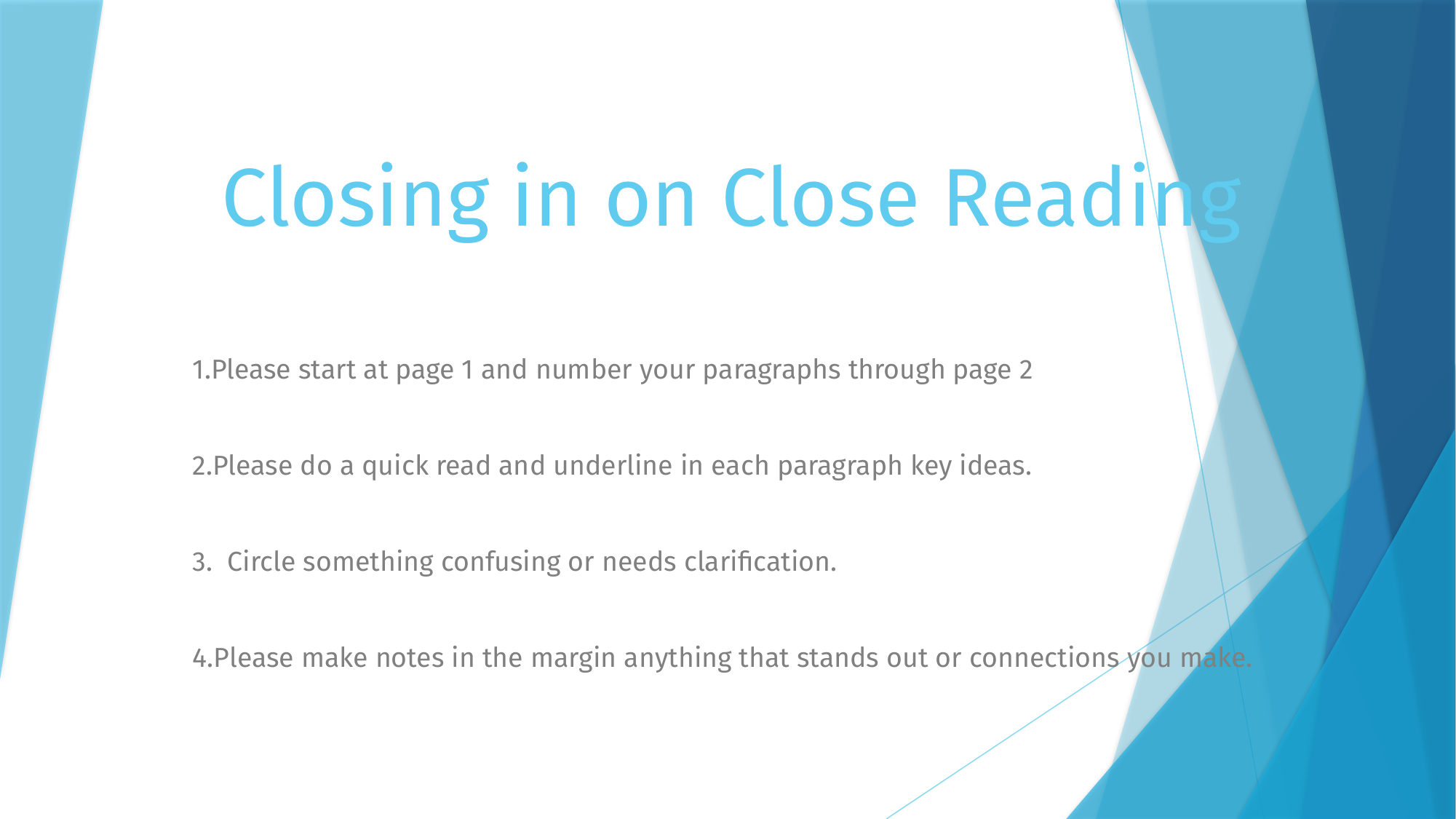

# Closing in on Close Reading
1.Please start at page 1 and number your paragraphs through page 2

2.Please do a quick read and underline in each paragraph key ideas.

3.  Circle something confusing or needs clarification.

4.Please make notes in the margin anything that stands out or connections you make.